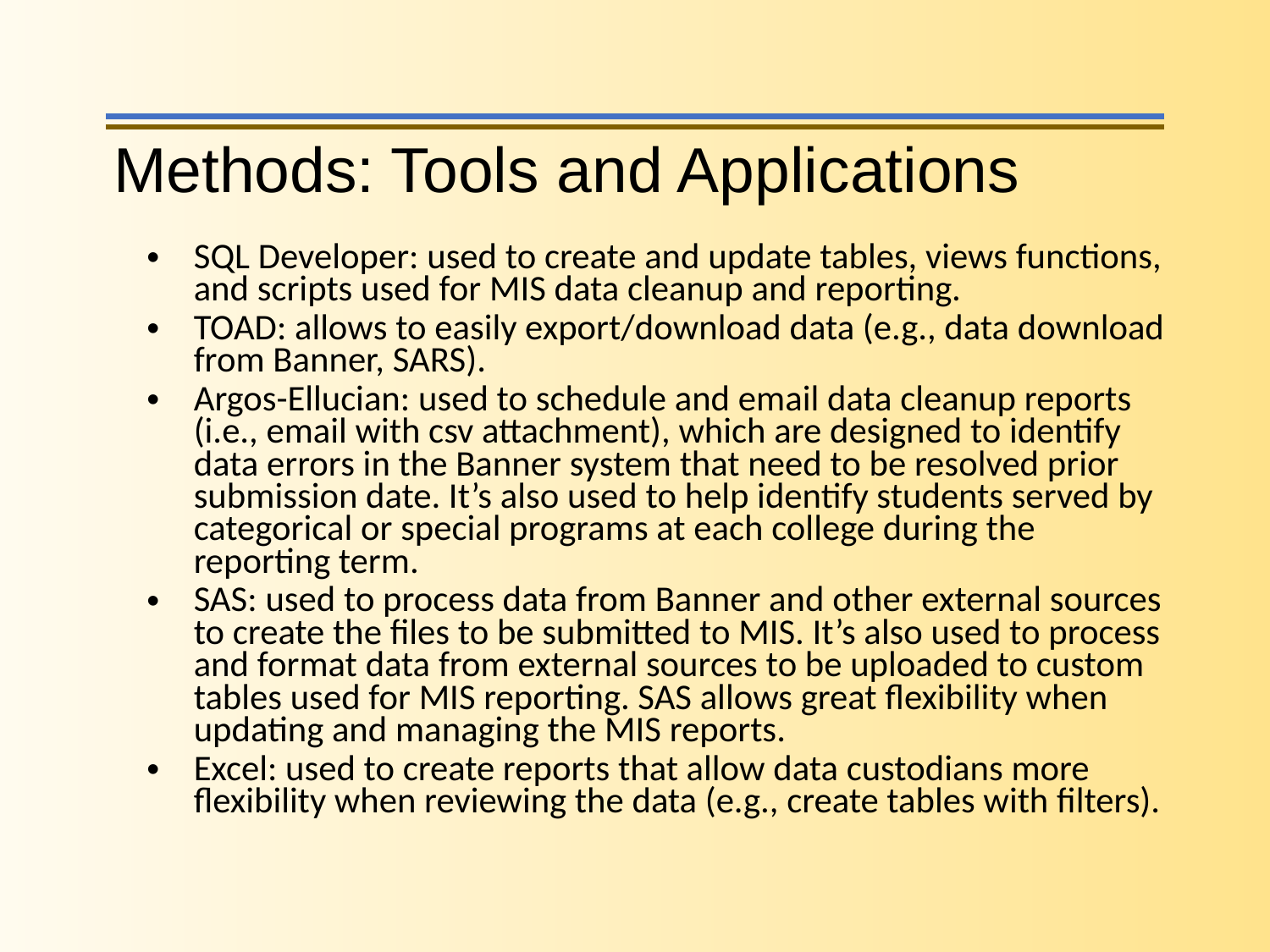

Methods: Tools and Applications
SQL Developer: used to create and update tables, views functions, and scripts used for MIS data cleanup and reporting.
TOAD: allows to easily export/download data (e.g., data download from Banner, SARS).
Argos-Ellucian: used to schedule and email data cleanup reports (i.e., email with csv attachment), which are designed to identify data errors in the Banner system that need to be resolved prior submission date. It’s also used to help identify students served by categorical or special programs at each college during the reporting term.
SAS: used to process data from Banner and other external sources to create the files to be submitted to MIS. It’s also used to process and format data from external sources to be uploaded to custom tables used for MIS reporting. SAS allows great flexibility when updating and managing the MIS reports.
Excel: used to create reports that allow data custodians more flexibility when reviewing the data (e.g., create tables with filters).